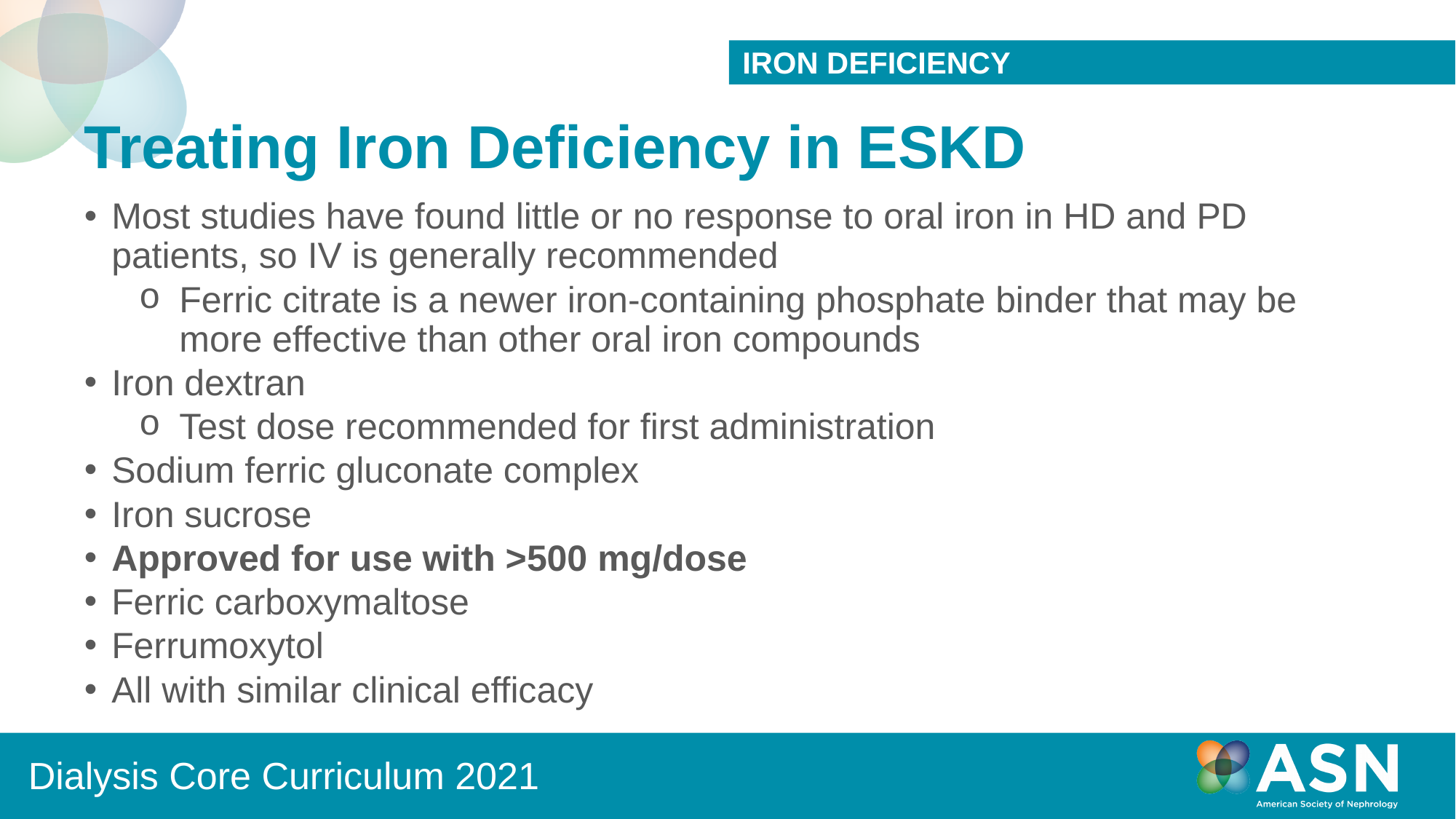

Iron deficiency
# Treating Iron Deficiency in ESKD
Most studies have found little or no response to oral iron in HD and PD patients, so IV is generally recommended
Ferric citrate is a newer iron-containing phosphate binder that may be more effective than other oral iron compounds
Iron dextran
Test dose recommended for first administration
Sodium ferric gluconate complex
Iron sucrose
Approved for use with >500 mg/dose
Ferric carboxymaltose
Ferrumoxytol
All with similar clinical efficacy
Dialysis Core Curriculum 2021